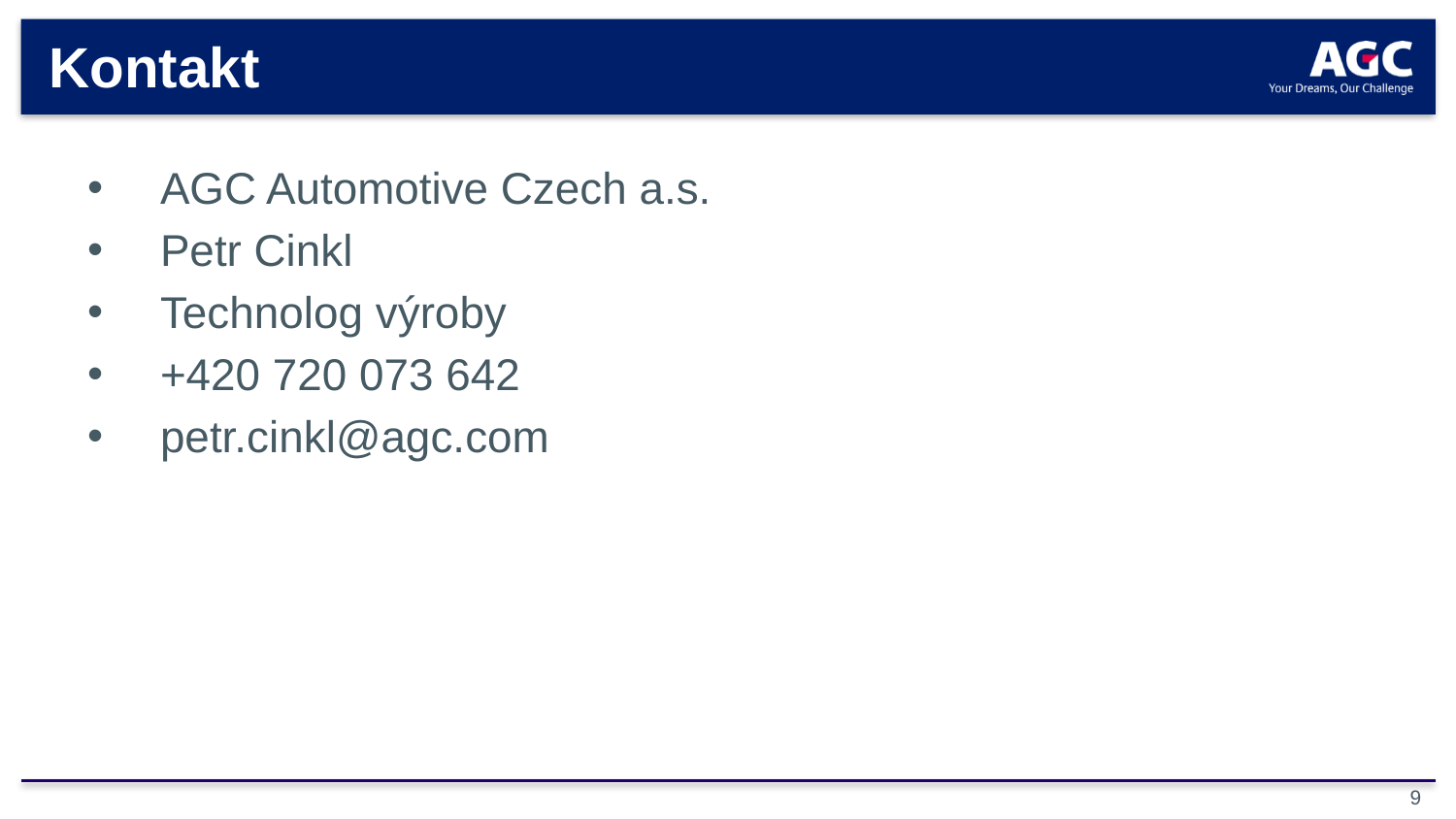

# Kontakt
AGC Automotive Czech a.s.
Petr Cinkl
Technolog výroby
+420 720 073 642
petr.cinkl@agc.com

9